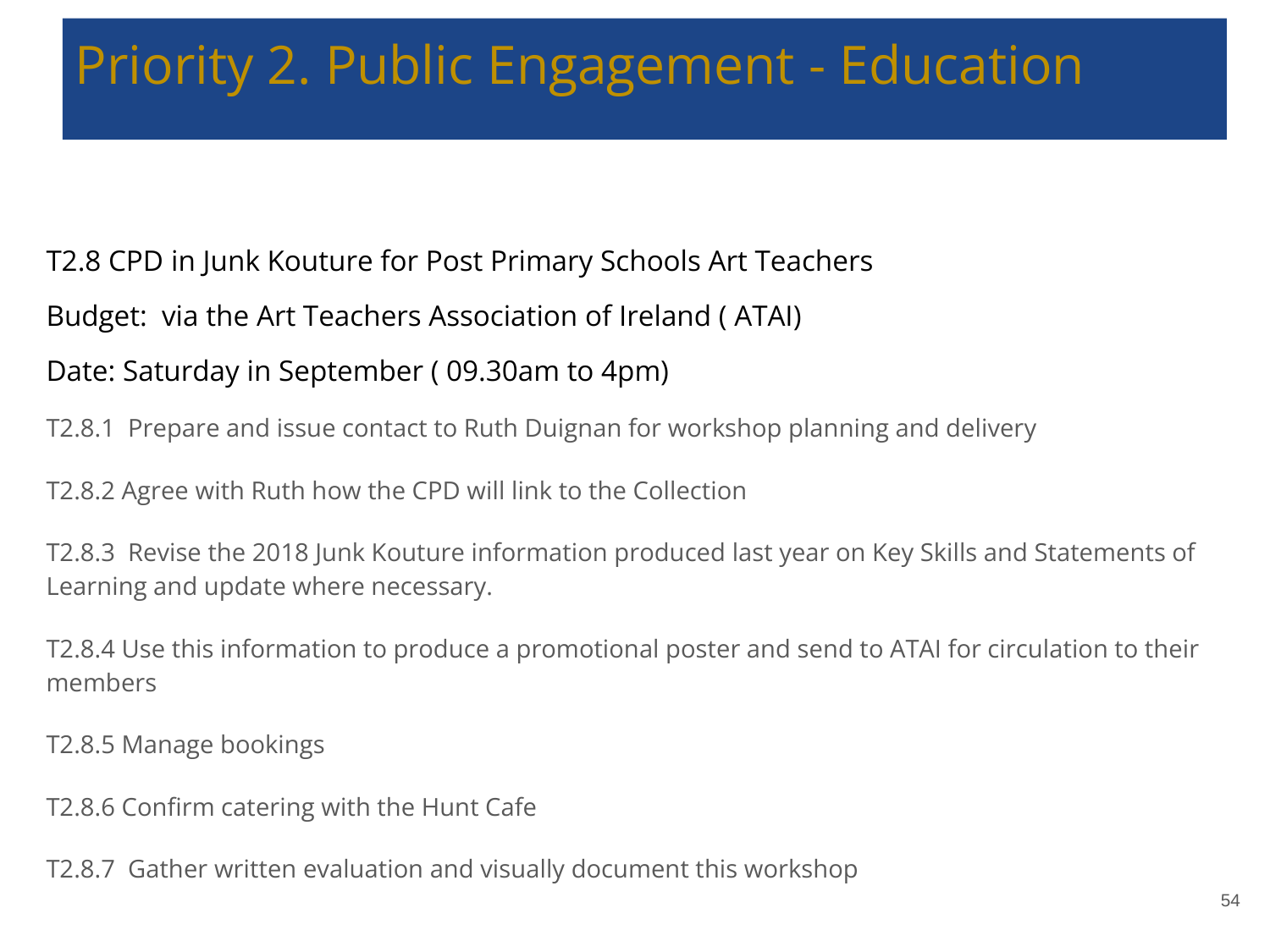

# Priority 2. Public Engagement - Education

T2.8 CPD in Junk Kouture for Post Primary Schools Art Teachers
Budget:  via the Art Teachers Association of Ireland ( ATAI)
Date: Saturday in September ( 09.30am to 4pm)
T2.8.1  Prepare and issue contact to Ruth Duignan for workshop planning and delivery
T2.8.2 Agree with Ruth how the CPD will link to the Collection
T2.8.3  Revise the 2018 Junk Kouture information produced last year on Key Skills and Statements of Learning and update where necessary.
T2.8.4 Use this information to produce a promotional poster and send to ATAI for circulation to their members
T2.8.5 Manage bookings
T2.8.6 Confirm catering with the Hunt Cafe
T2.8.7  Gather written evaluation and visually document this workshop
54